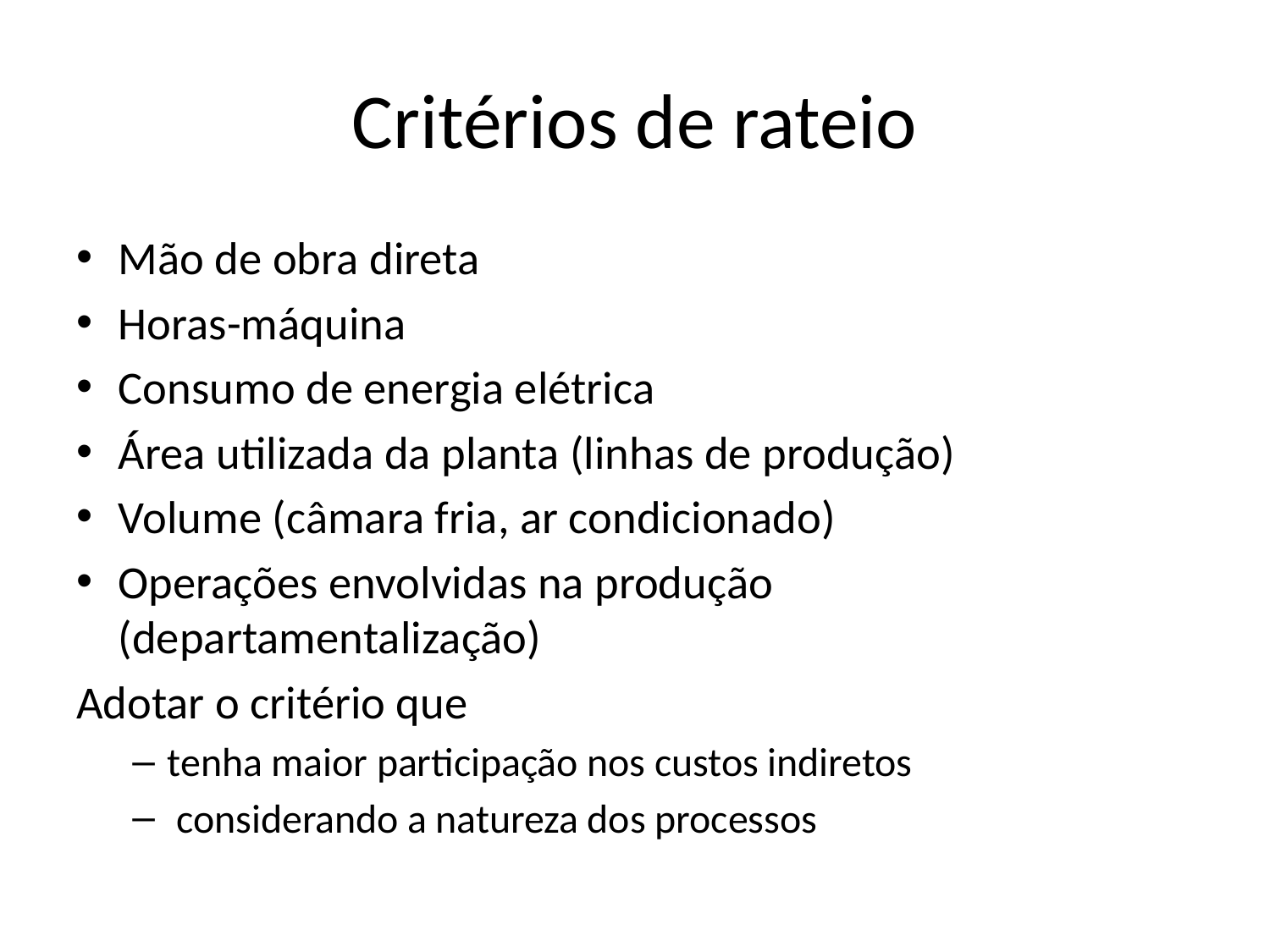

# Critérios de rateio
Mão de obra direta
Horas-máquina
Consumo de energia elétrica
Área utilizada da planta (linhas de produção)
Volume (câmara fria, ar condicionado)
Operações envolvidas na produção (departamentalização)
Adotar o critério que
tenha maior participação nos custos indiretos
 considerando a natureza dos processos